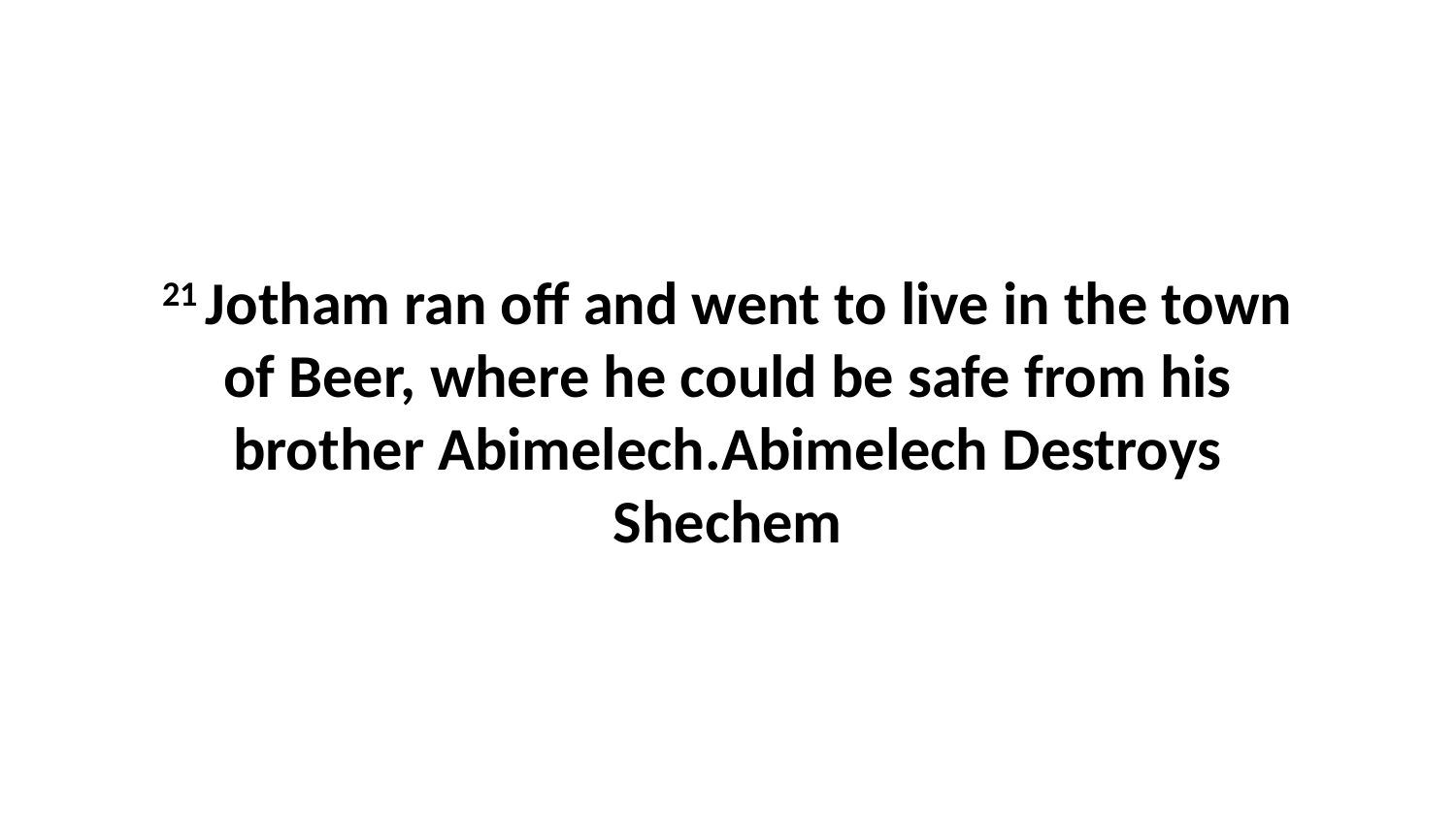

21 Jotham ran off and went to live in the town of Beer, where he could be safe from his brother Abimelech.Abimelech Destroys Shechem